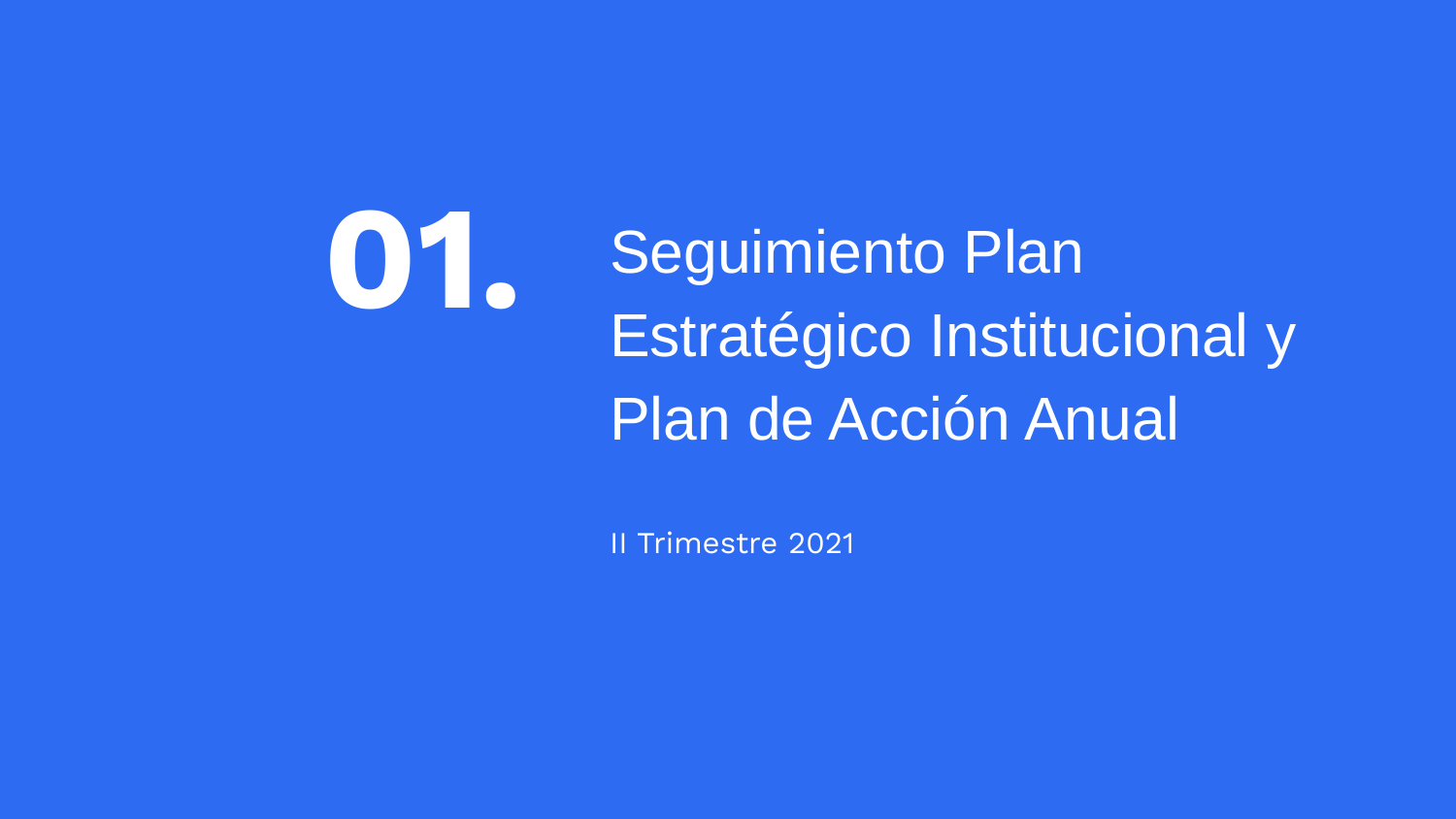

01.
# Seguimiento Plan Estratégico Institucional y Plan de Acción Anual
II Trimestre 2021